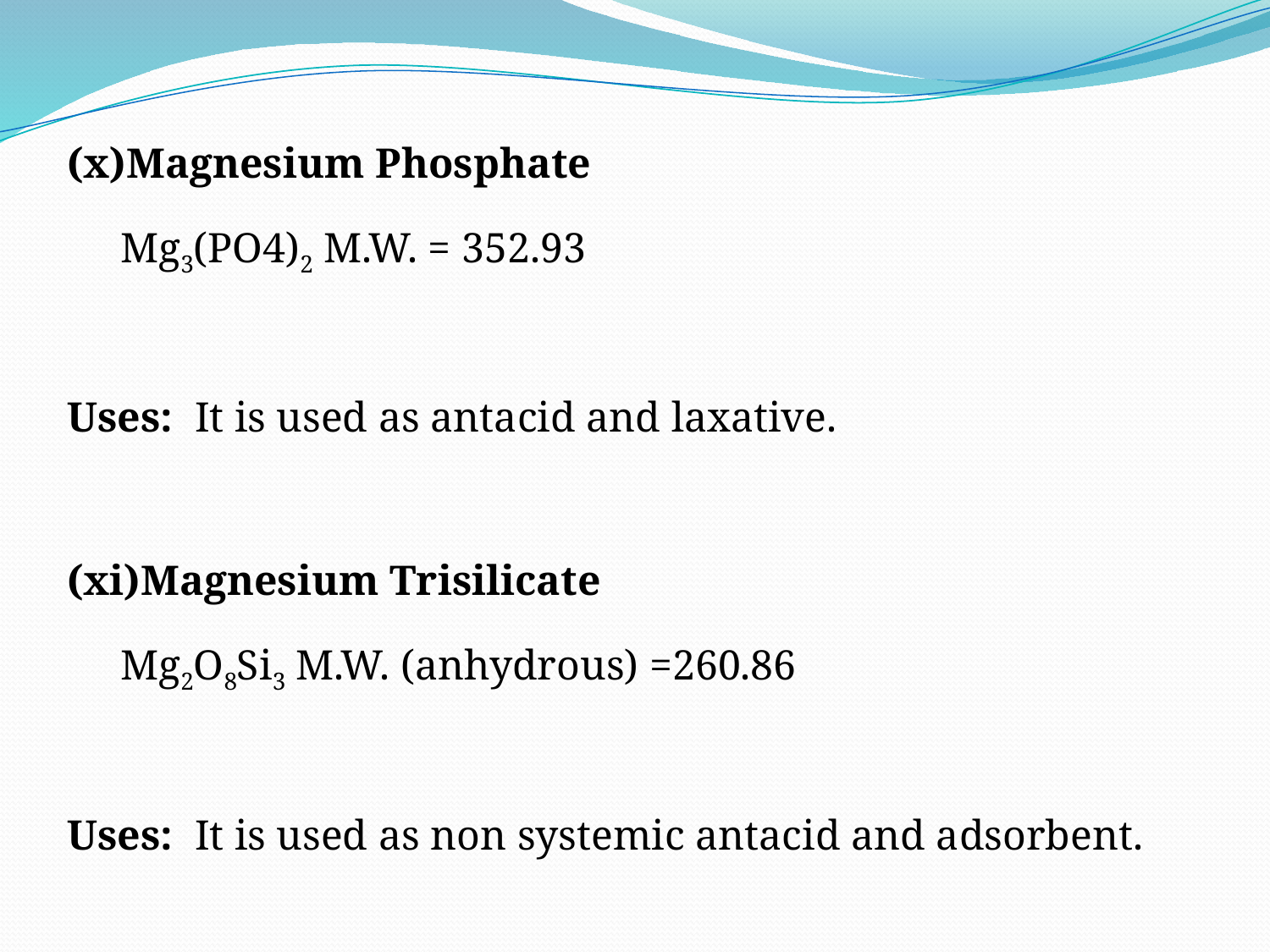

(x)Magnesium Phosphate
     Mg3(PO4)2 M.W. = 352.93

Uses:  It is used as antacid and laxative.

(xi)Magnesium Trisilicate
     Mg2O8Si3 M.W. (anhydrous) =260.86

Uses:  It is used as non systemic antacid and adsorbent.